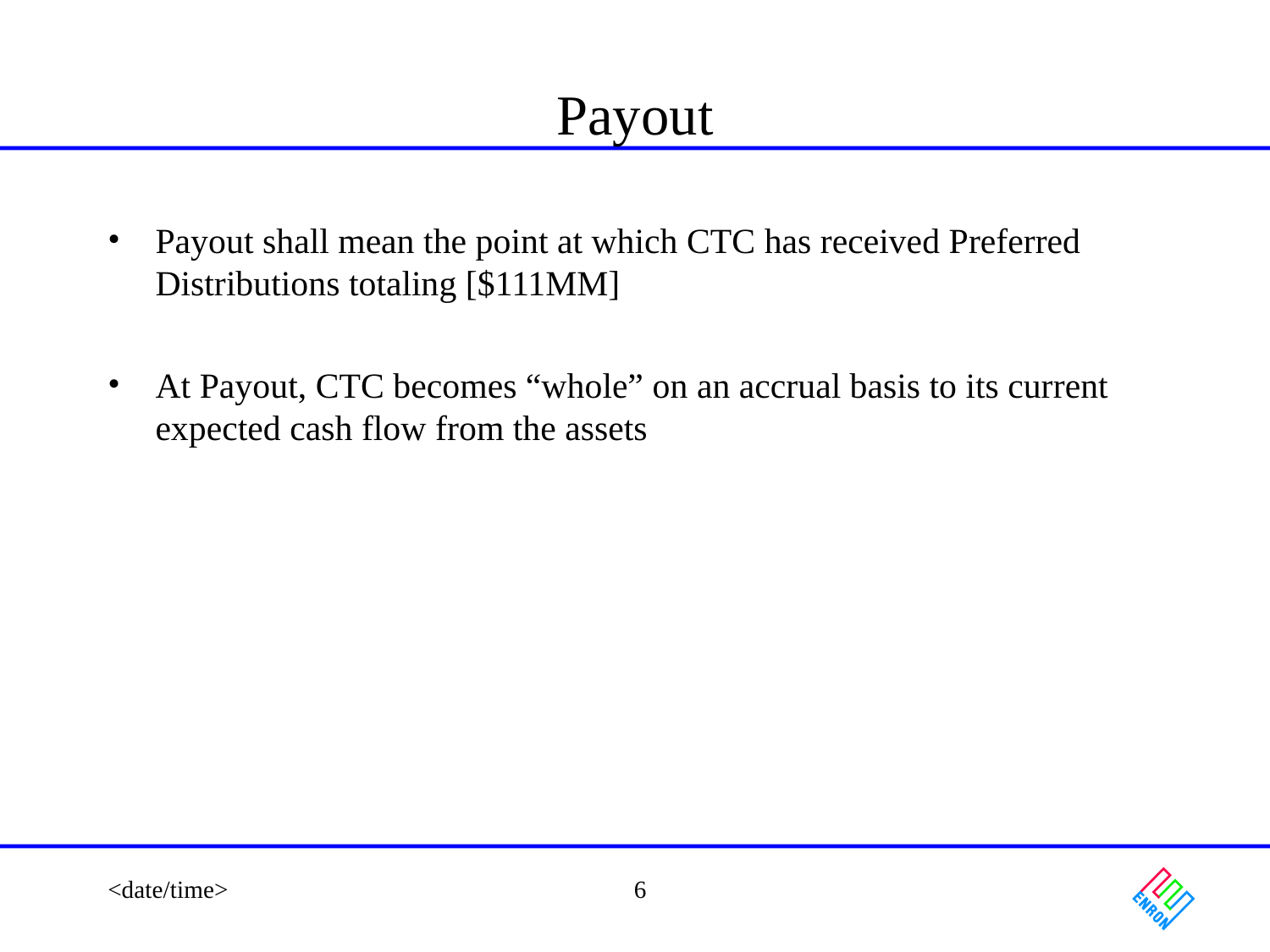

# Payout
Payout shall mean the point at which CTC has received Preferred Distributions totaling [$111MM]

At Payout, CTC becomes “whole” on an accrual basis to its current expected cash flow from the assets